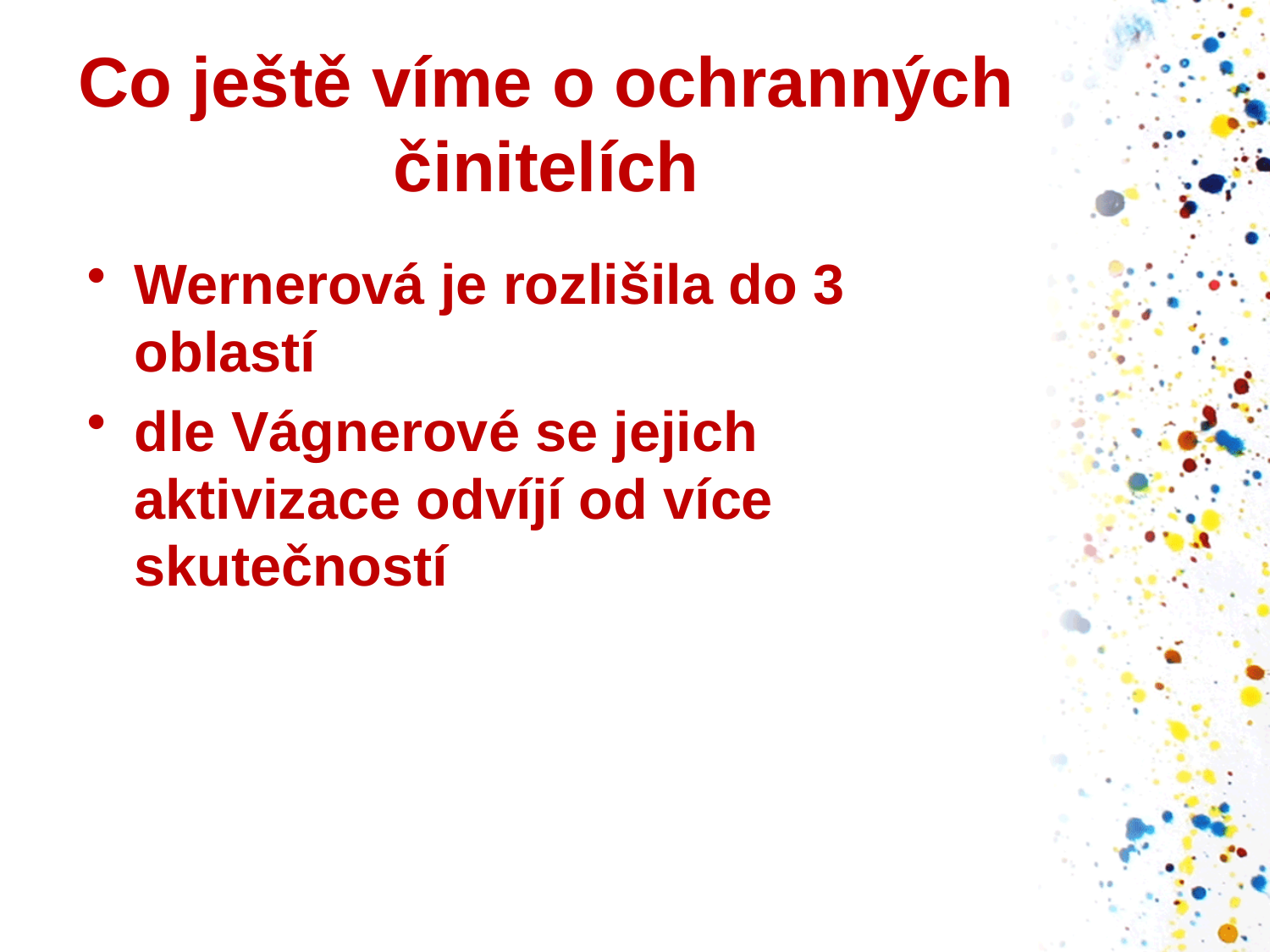

# Co ještě víme o ochranných činitelích
Wernerová je rozlišila do 3 oblastí
dle Vágnerové se jejich aktivizace odvíjí od více skutečností